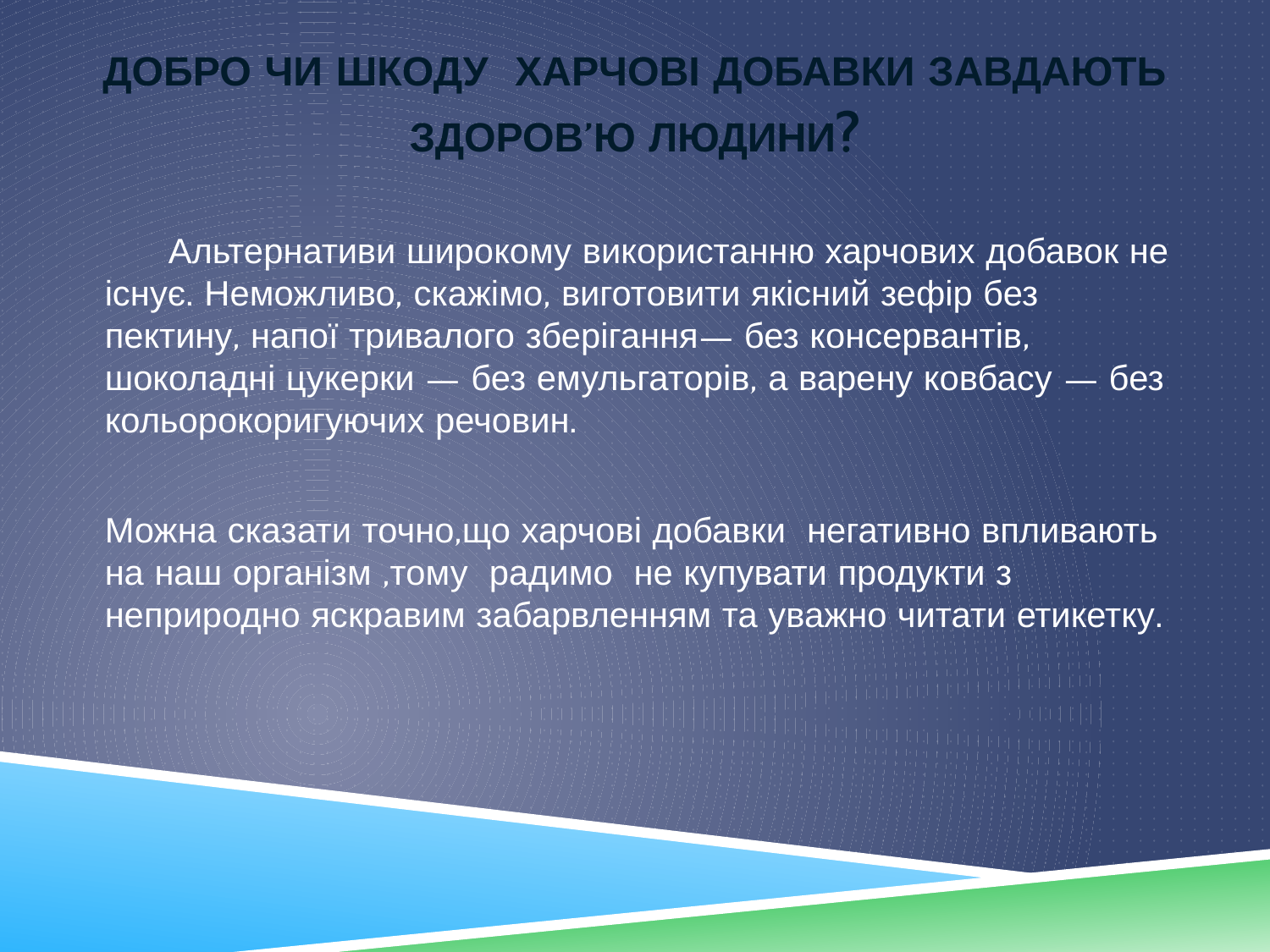

# Добро чи шкоду  харчові добавки завдають здоров’ю людини?
      Альтернативи широкому використанню харчових добавок не існує. Неможливо, скажімо, виготовити якісний зефір без пектину, напої тривалого зберігання— без консервантів, шоколадні цукерки — без емульгаторів, а варену ковбасу — без кольорокоригуючих речовин.

Можна сказати точно,що харчові добавки  негативно впливають на наш організм ,тому  радимо  не купувати продукти з неприродно яскравим забарвленням та уважно читати етикетку.